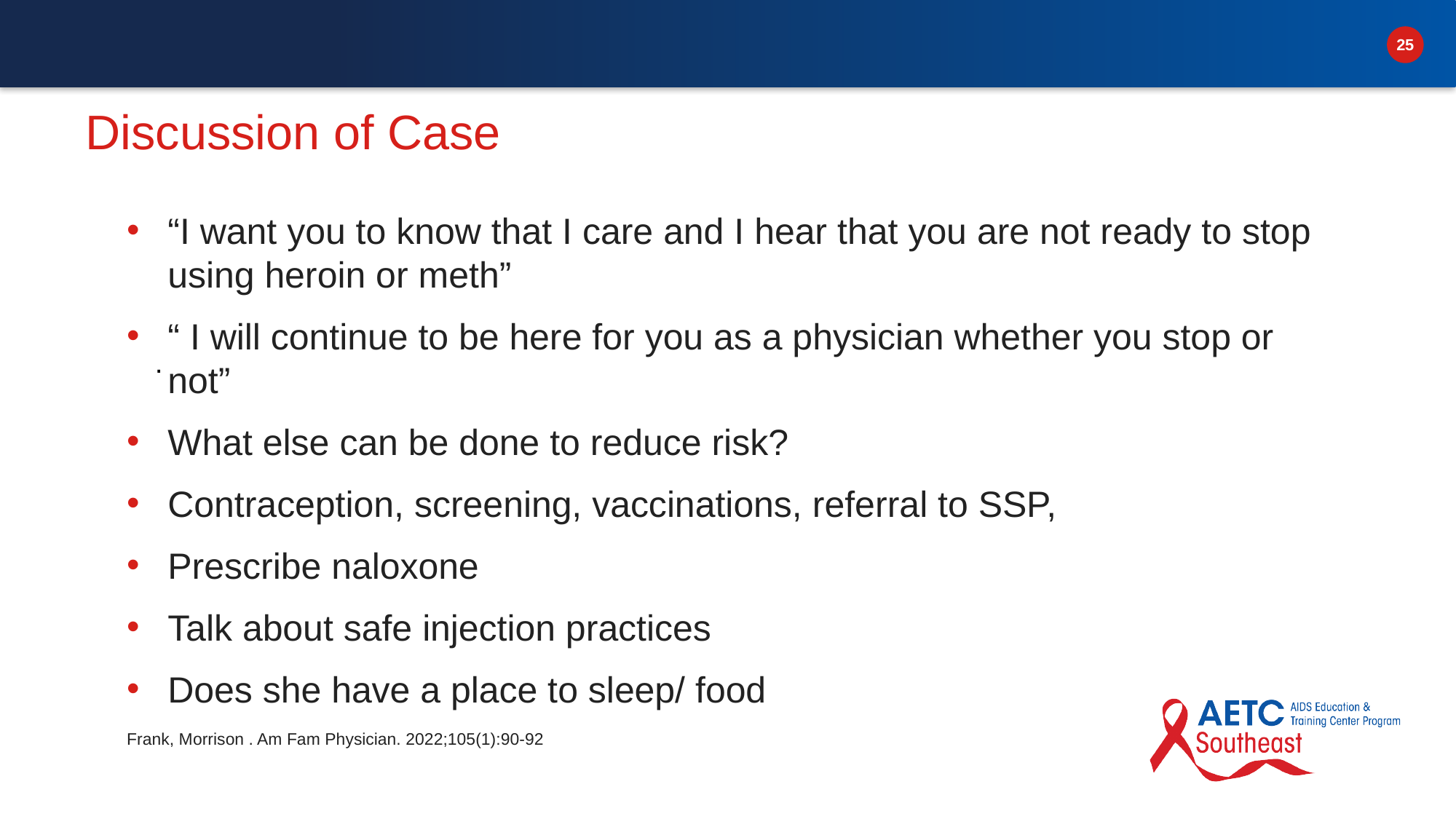

# Discussion of Case
“I want you to know that I care and I hear that you are not ready to stop using heroin or meth”
“ I will continue to be here for you as a physician whether you stop or not”
What else can be done to reduce risk?
Contraception, screening, vaccinations, referral to SSP,
Prescribe naloxone
Talk about safe injection practices
Does she have a place to sleep/ food
Frank, Morrison . Am Fam Physician. 2022;105(1):90-92

.